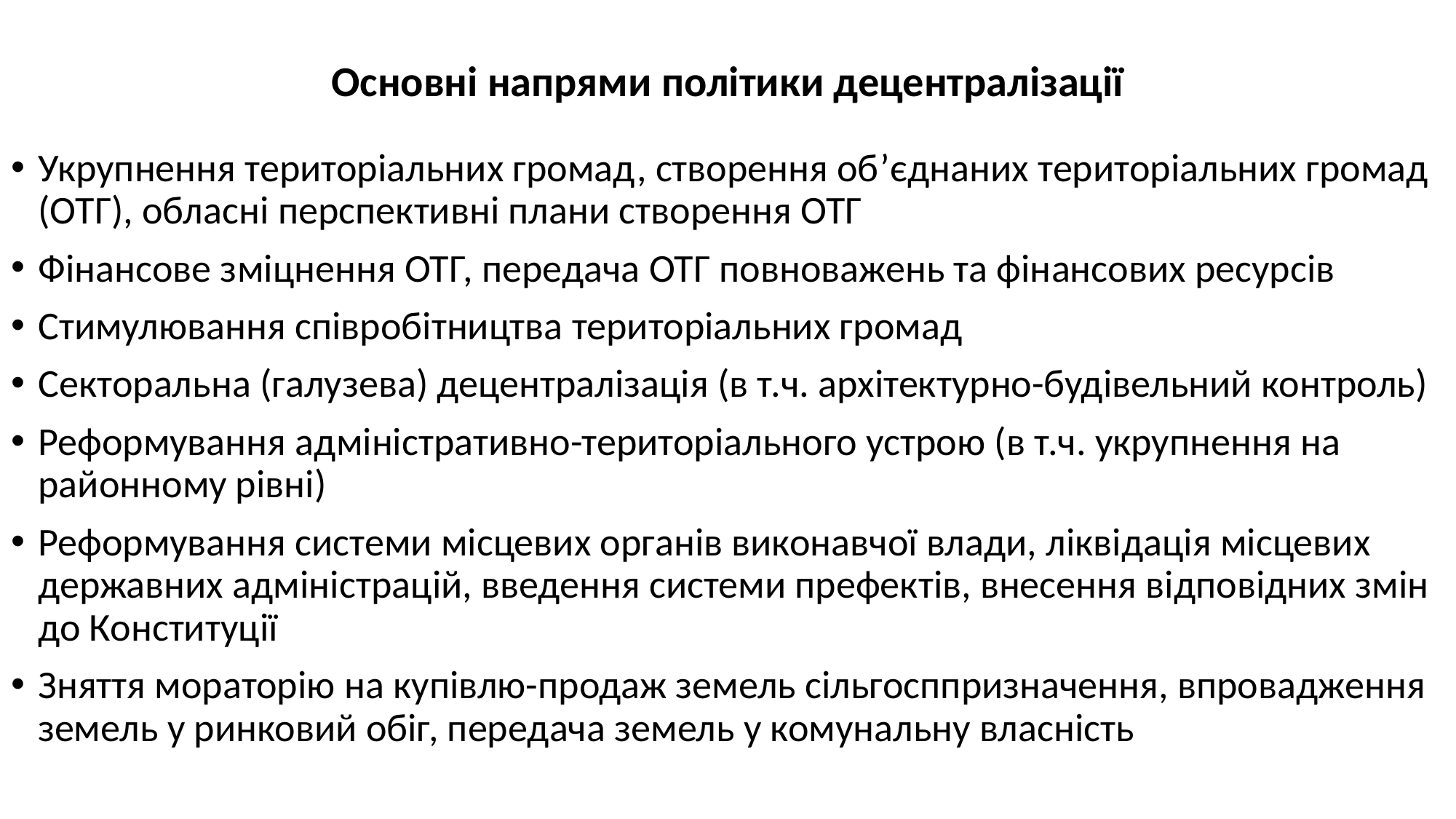

# Основні напрями політики децентралізації
Укрупнення територіальних громад, створення об’єднаних територіальних громад (ОТГ), обласні перспективні плани створення ОТГ
Фінансове зміцнення ОТГ, передача ОТГ повноважень та фінансових ресурсів
Стимулювання співробітництва територіальних громад
Секторальна (галузева) децентралізація (в т.ч. архітектурно-будівельний контроль)
Реформування адміністративно-територіального устрою (в т.ч. укрупнення на районному рівні)
Реформування системи місцевих органів виконавчої влади, ліквідація місцевих державних адміністрацій, введення системи префектів, внесення відповідних змін до Конституції
Зняття мораторію на купівлю-продаж земель сільгосппризначення, впровадження земель у ринковий обіг, передача земель у комунальну власність